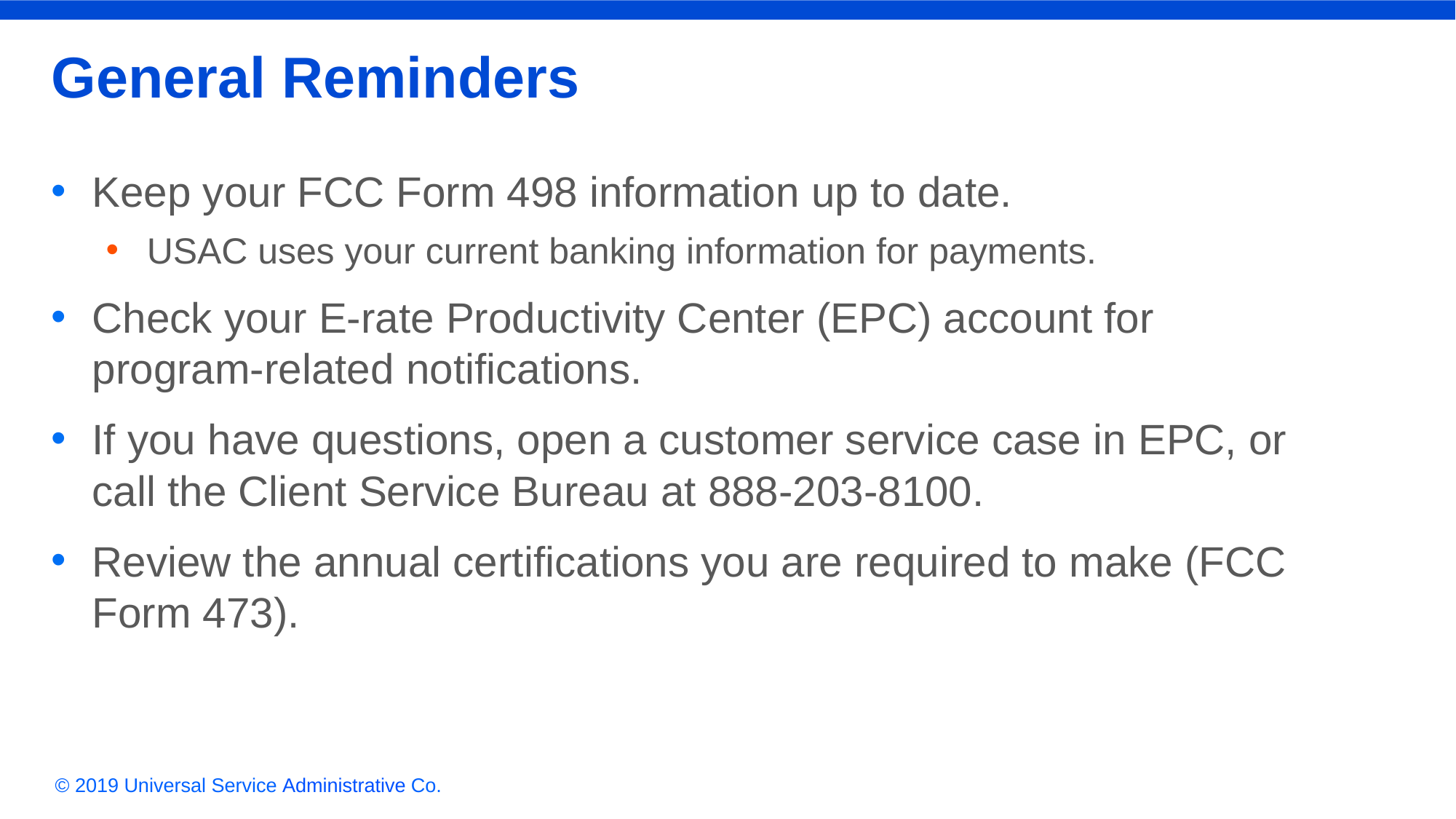

# General Reminders
Keep your FCC Form 498 information up to date.
USAC uses your current banking information for payments.
Check your E-rate Productivity Center (EPC) account for program-related notifications.
If you have questions, open a customer service case in EPC, or call the Client Service Bureau at 888-203-8100.
Review the annual certifications you are required to make (FCC Form 473).

© 2019 Universal Service Administrative Co.